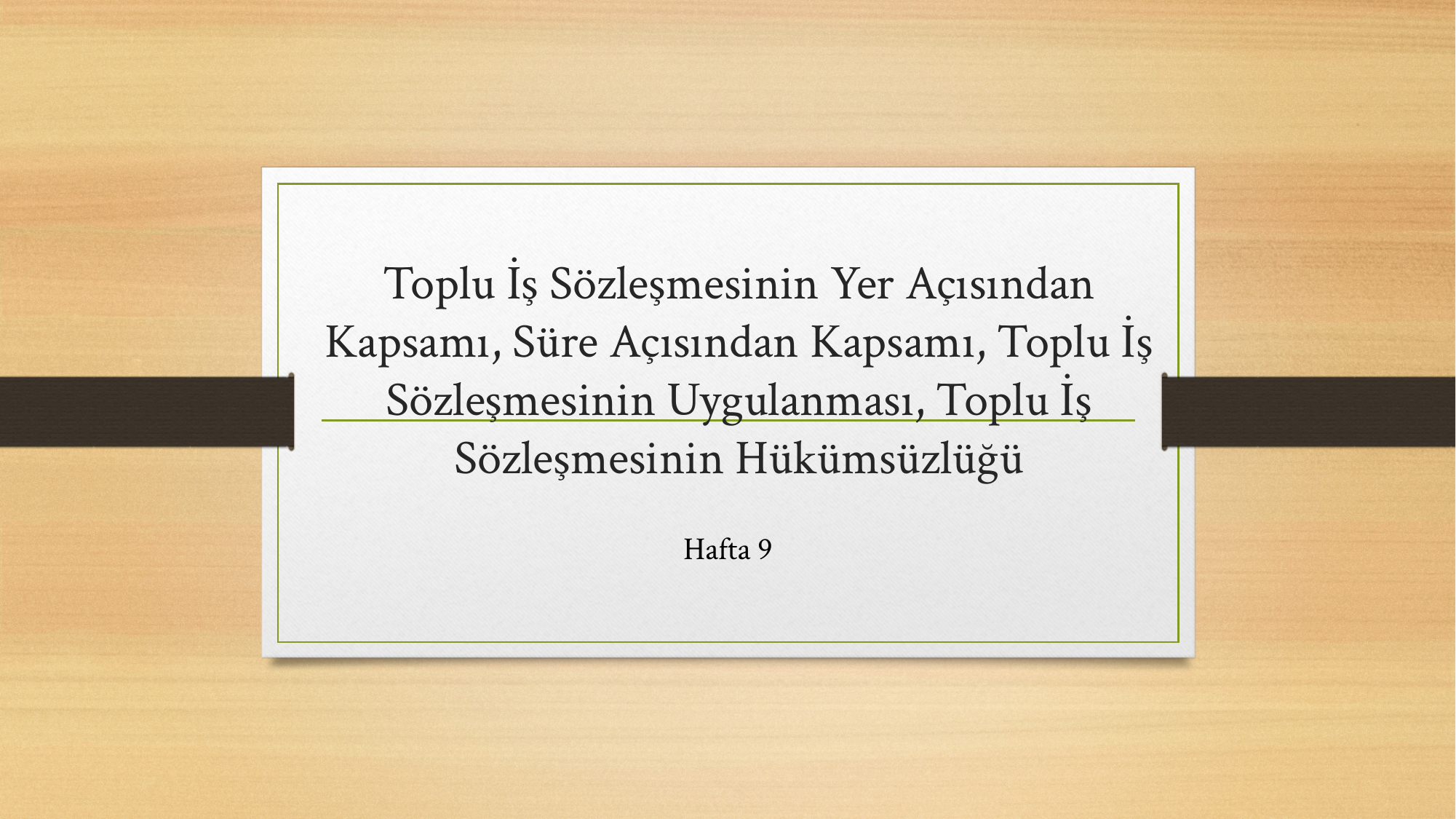

# Toplu İş Sözleşmesinin Yer Açısından Kapsamı, Süre Açısından Kapsamı, Toplu İş Sözleşmesinin Uygulanması, Toplu İş Sözleşmesinin Hükümsüzlüğü
Hafta 9